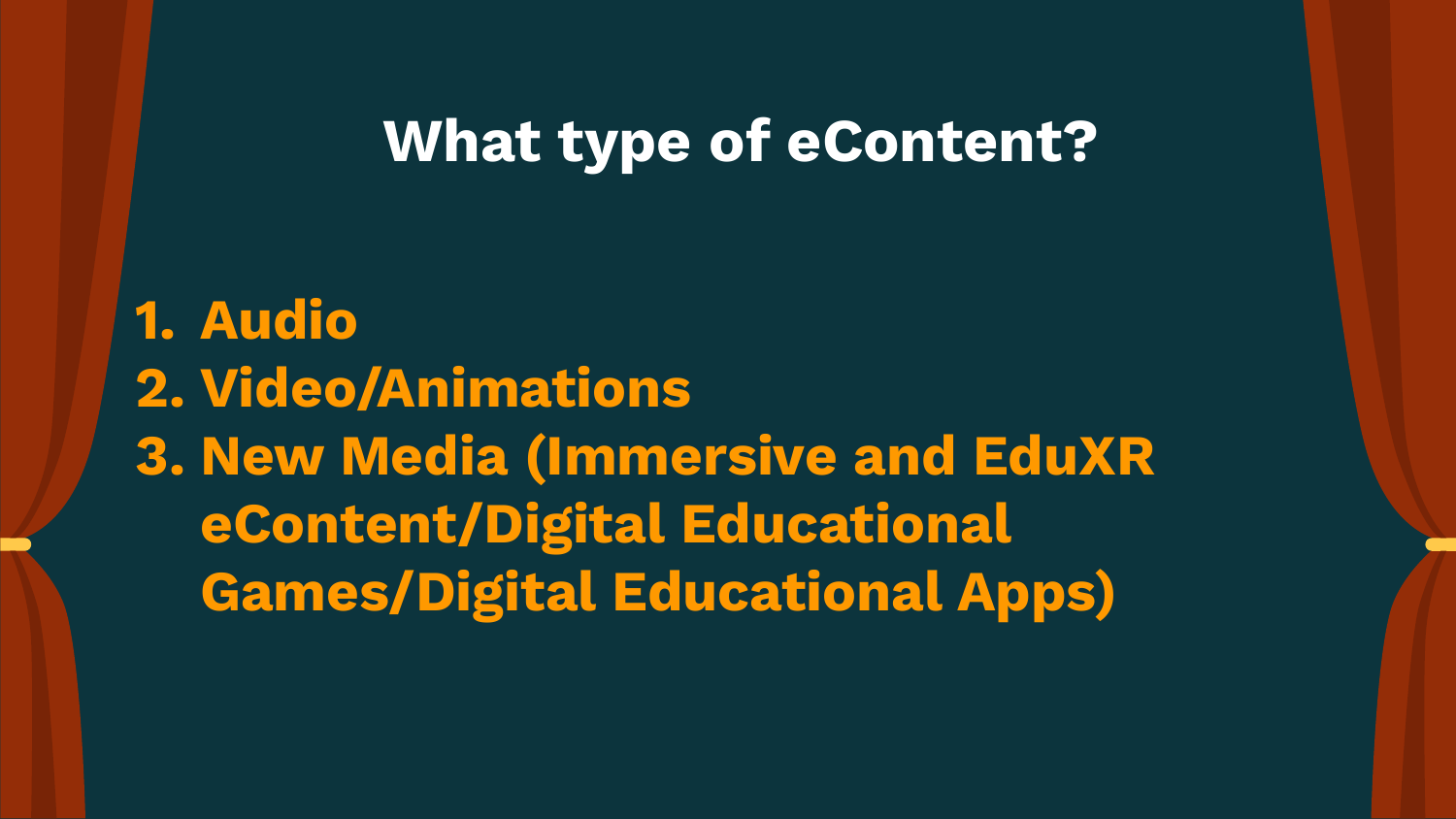

What type of eContent?

Audio
Video/Animations
New Media (Immersive and EduXR eContent/Digital Educational Games/Digital Educational Apps)